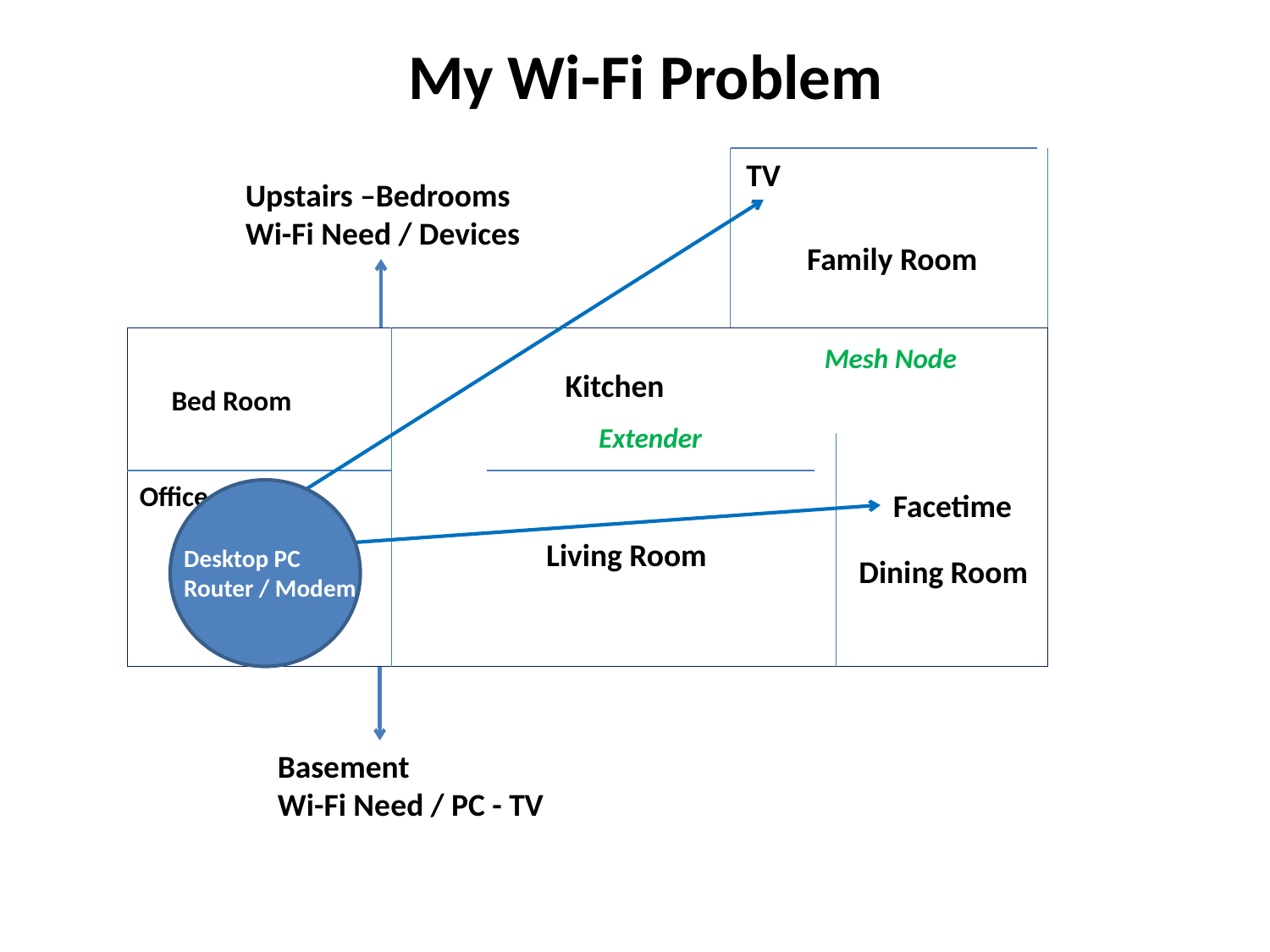

# My Wi-Fi Problem
TV
Upstairs –Bedrooms
Wi-Fi Need / Devices
Family Room

     Bed Room
Mesh Node
Kitchen
Extender
Office

Facetime
Living Room
Desktop PC
Router / Modem
Dining Room
Basement
Wi-Fi Need / PC - TV